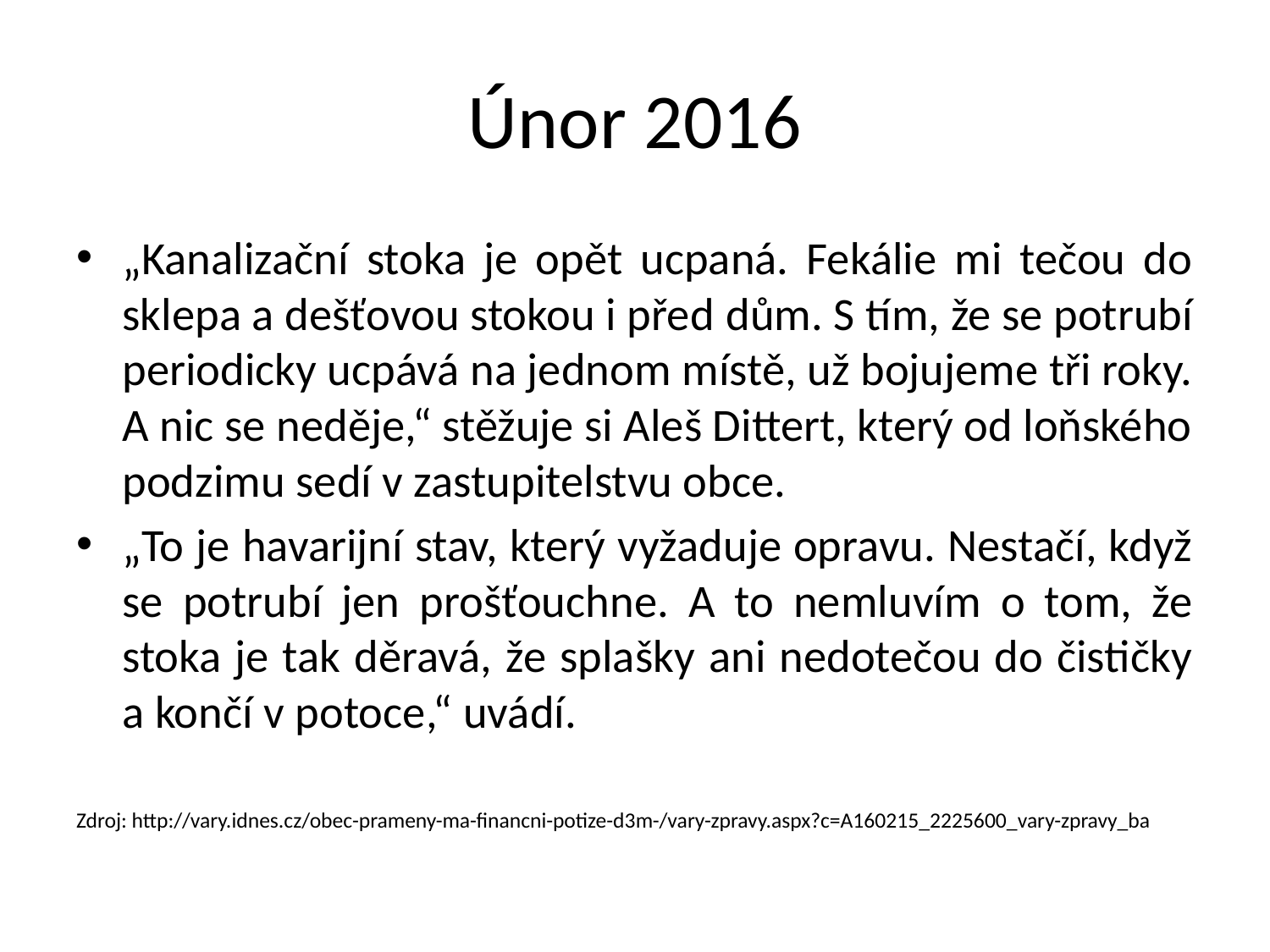

# Únor 2016
„Kanalizační stoka je opět ucpaná. Fekálie mi tečou do sklepa a dešťovou stokou i před dům. S tím, že se potrubí periodicky ucpává na jednom místě, už bojujeme tři roky. A nic se neděje,“ stěžuje si Aleš Dittert, který od loňského podzimu sedí v zastupitelstvu obce.
„To je havarijní stav, který vyžaduje opravu. Nestačí, když se potrubí jen prošťouchne. A to nemluvím o tom, že stoka je tak děravá, že splašky ani nedotečou do čističky a končí v potoce,“ uvádí.

Zdroj: http://vary.idnes.cz/obec-prameny-ma-financni-potize-d3m-/vary-zpravy.aspx?c=A160215_2225600_vary-zpravy_ba